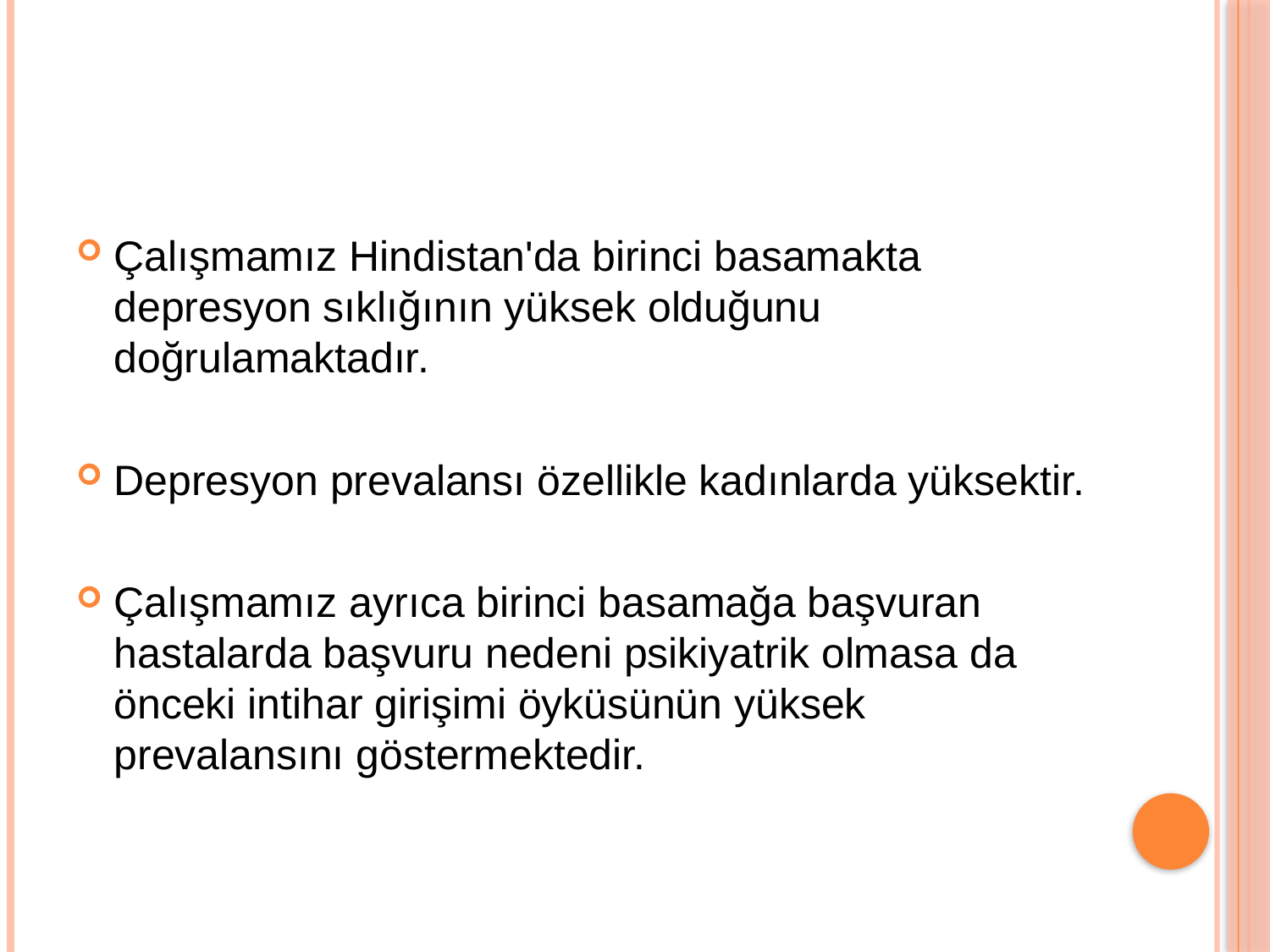

#
Çalışmamız Hindistan'da birinci basamakta depresyon sıklığının yüksek olduğunu doğrulamaktadır.

Depresyon prevalansı özellikle kadınlarda yüksektir.

Çalışmamız ayrıca birinci basamağa başvuran hastalarda başvuru nedeni psikiyatrik olmasa da önceki intihar girişimi öyküsünün yüksek prevalansını göstermektedir.